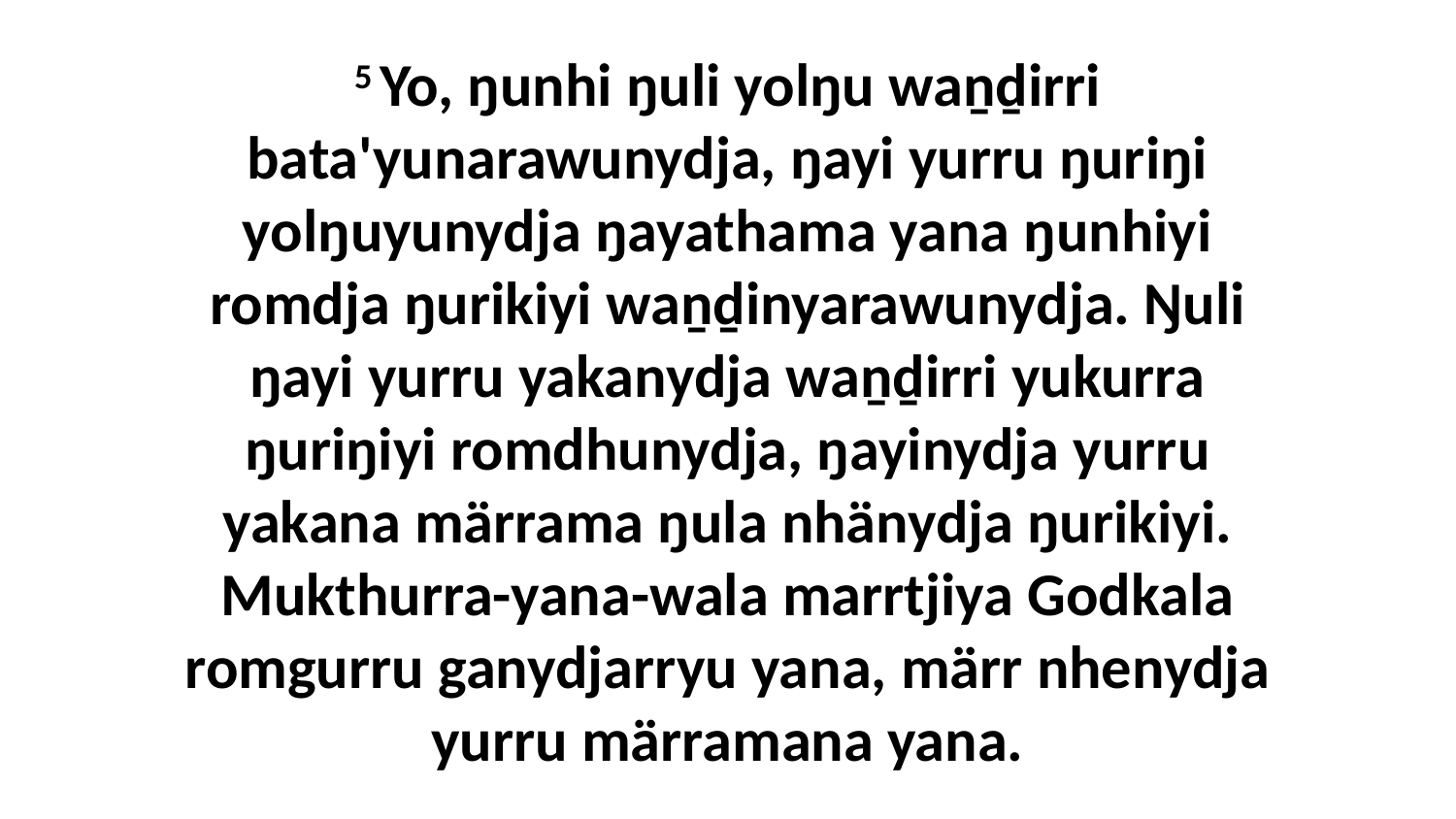

5 Yo, ŋunhi ŋuli yolŋu waṉḏirri bata'yunarawunydja, ŋayi yurru ŋuriŋi yolŋuyunydja ŋayathama yana ŋunhiyi romdja ŋurikiyi waṉḏinyarawunydja. Ŋuli ŋayi yurru yakanydja waṉḏirri yukurra ŋuriŋiyi romdhunydja, ŋayinydja yurru yakana märrama ŋula nhänydja ŋurikiyi. Mukthurra-yana-wala marrtjiya Godkala romgurru ganydjarryu yana, märr nhenydja yurru märramana yana.